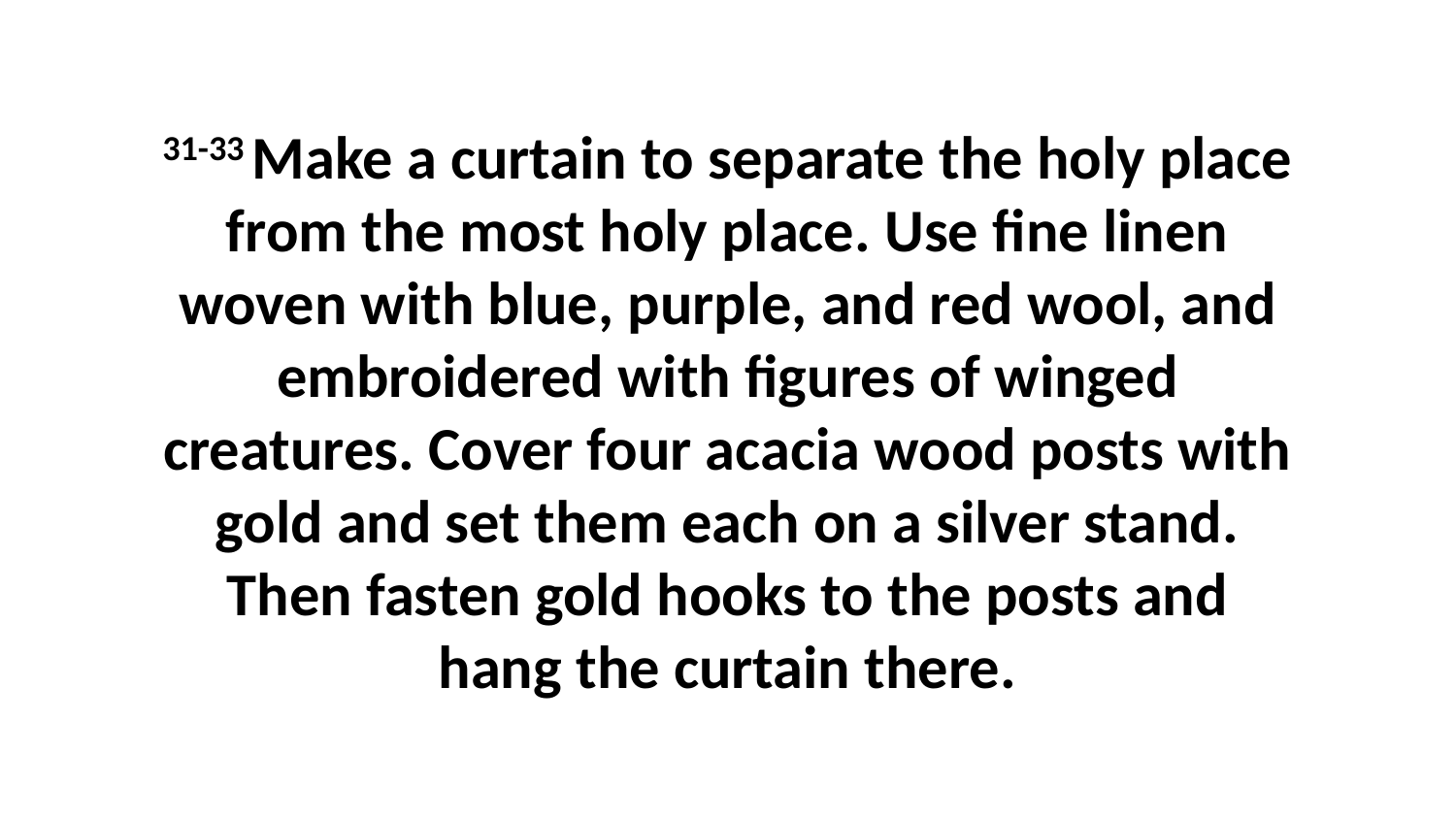

31-33 Make a curtain to separate the holy place from the most holy place. Use fine linen woven with blue, purple, and red wool, and embroidered with figures of winged creatures. Cover four acacia wood posts with gold and set them each on a silver stand. Then fasten gold hooks to the posts and hang the curtain there.